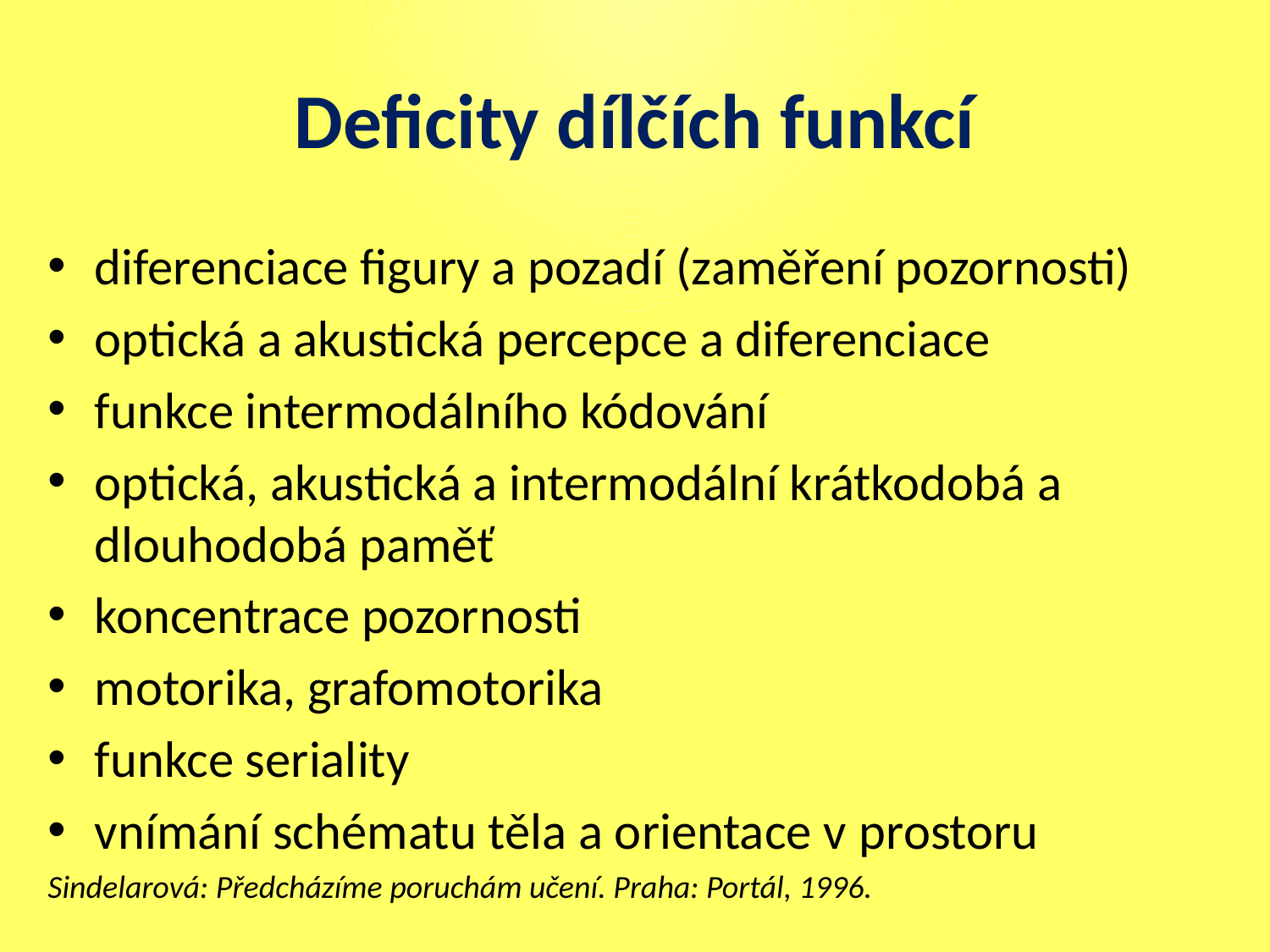

# Deficity dílčích funkcí
diferenciace figury a pozadí (zaměření pozornosti)
optická a akustická percepce a diferenciace
funkce intermodálního kódování
optická, akustická a intermodální krátkodobá a dlouhodobá paměť
koncentrace pozornosti
motorika, grafomotorika
funkce seriality
vnímání schématu těla a orientace v prostoru
Sindelarová: Předcházíme poruchám učení. Praha: Portál, 1996.